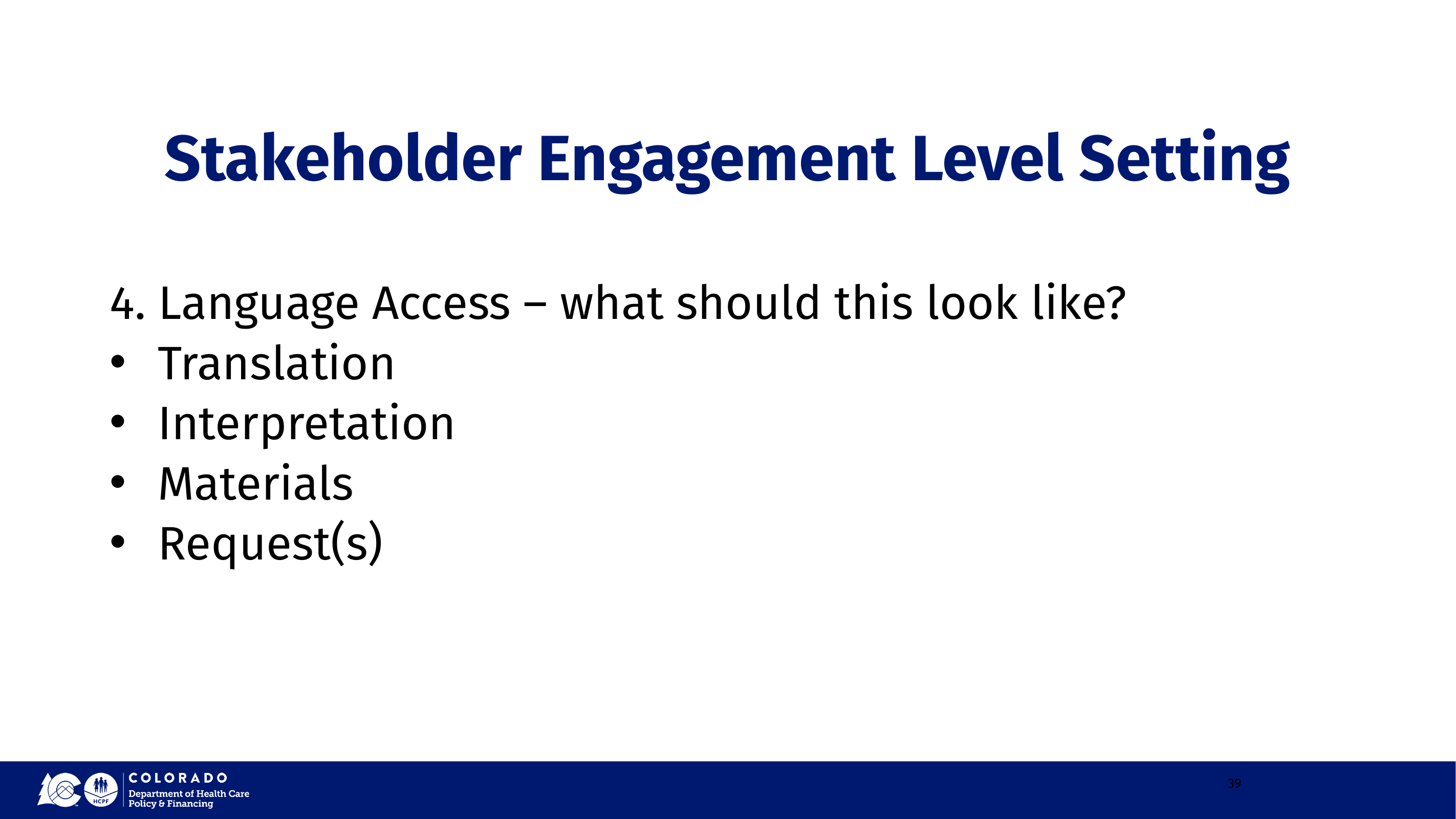

# Stakeholder Engagement Level Setting
4. Language Access – what should this look like?
Translation
Interpretation
Materials
Request(s)

39